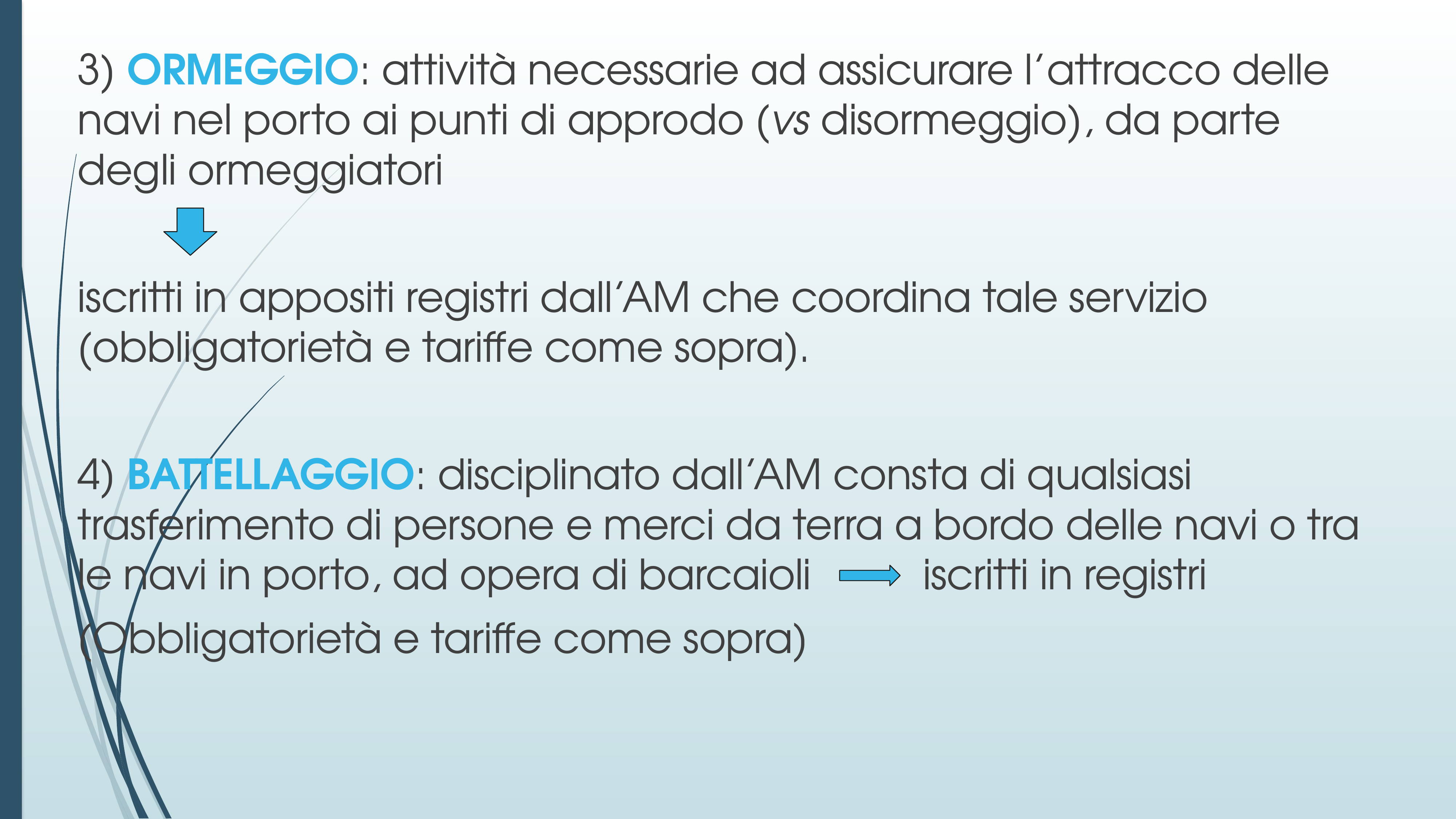

3) ORMEGGIO: attività necessarie ad assicurare l’attracco delle navi nel porto ai punti di approdo (vs disormeggio), da parte degli ormeggiatori

iscritti in appositi registri dall’AM che coordina tale servizio (obbligatorietà e tariffe come sopra).

4) BATTELLAGGIO: disciplinato dall’AM consta di qualsiasi trasferimento di persone e merci da terra a bordo delle navi o tra le navi in porto, ad opera di barcaioli          iscritti in registri
(Obbligatorietà e tariffe come sopra)